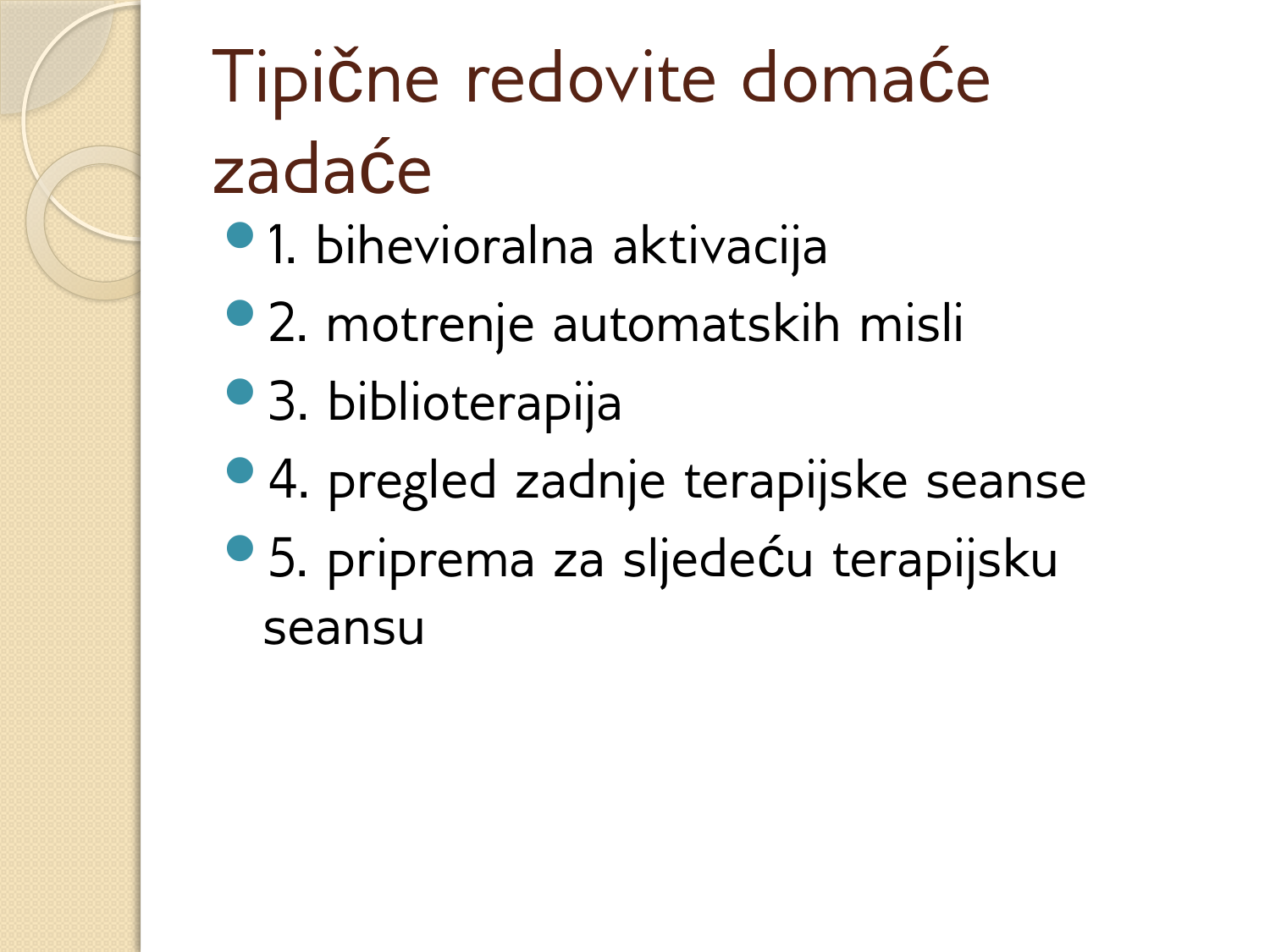

# Tipične redovite domaće zadaće
1. bihevioralna aktivacija
2. motrenje automatskih misli
3. biblioterapija
4. pregled zadnje terapijske seanse
5. priprema za sljedeću terapijsku seansu